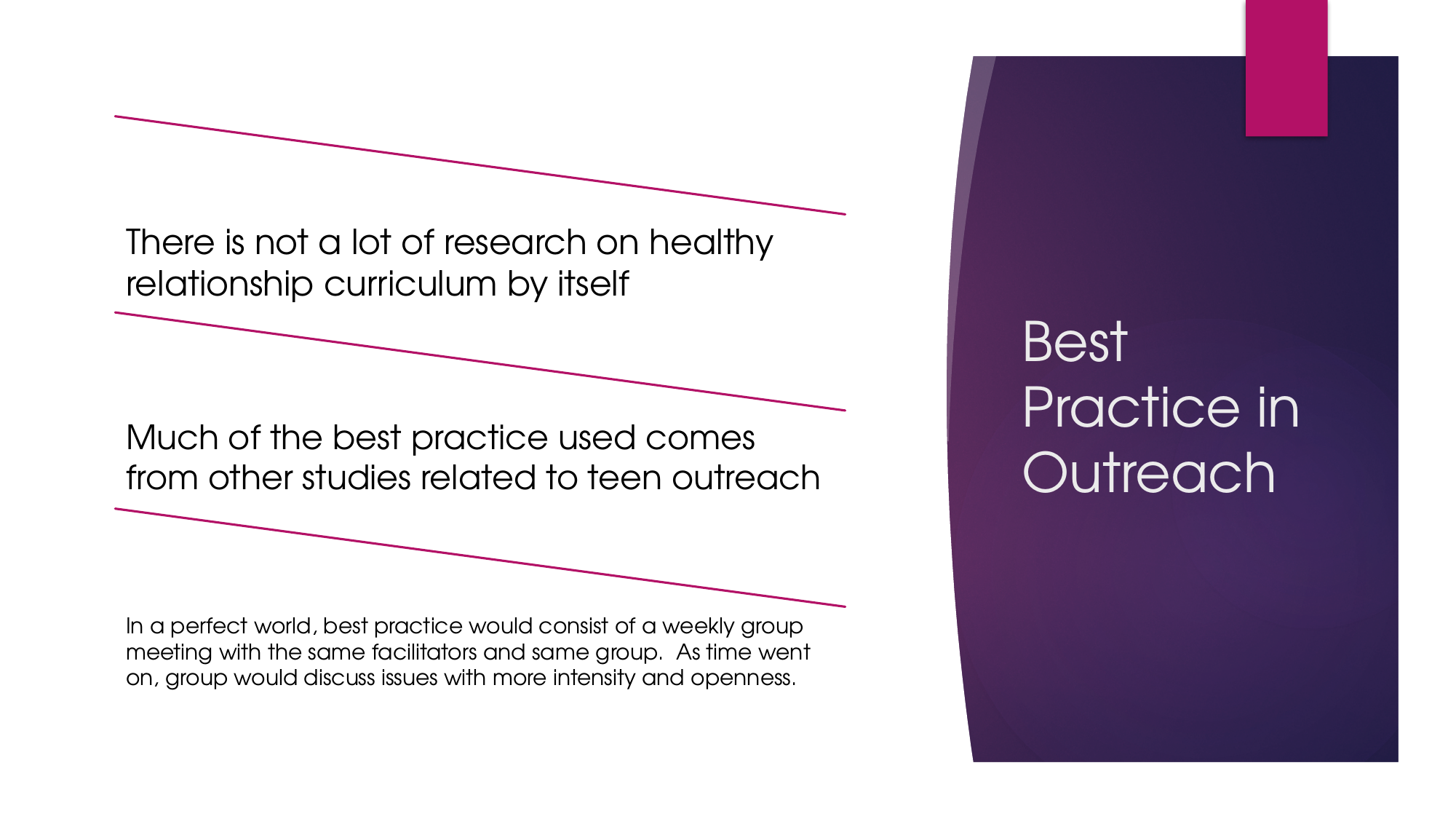

There is not a lot of research on healthy relationship curriculum by itself
Much of the best practice used comes from other studies related to teen outreach
In a perfect world, best practice would consist of a weekly group meeting with the same facilitators and same group.  As time went on, group would discuss issues with more intensity and openness.
# Best Practice in Outreach